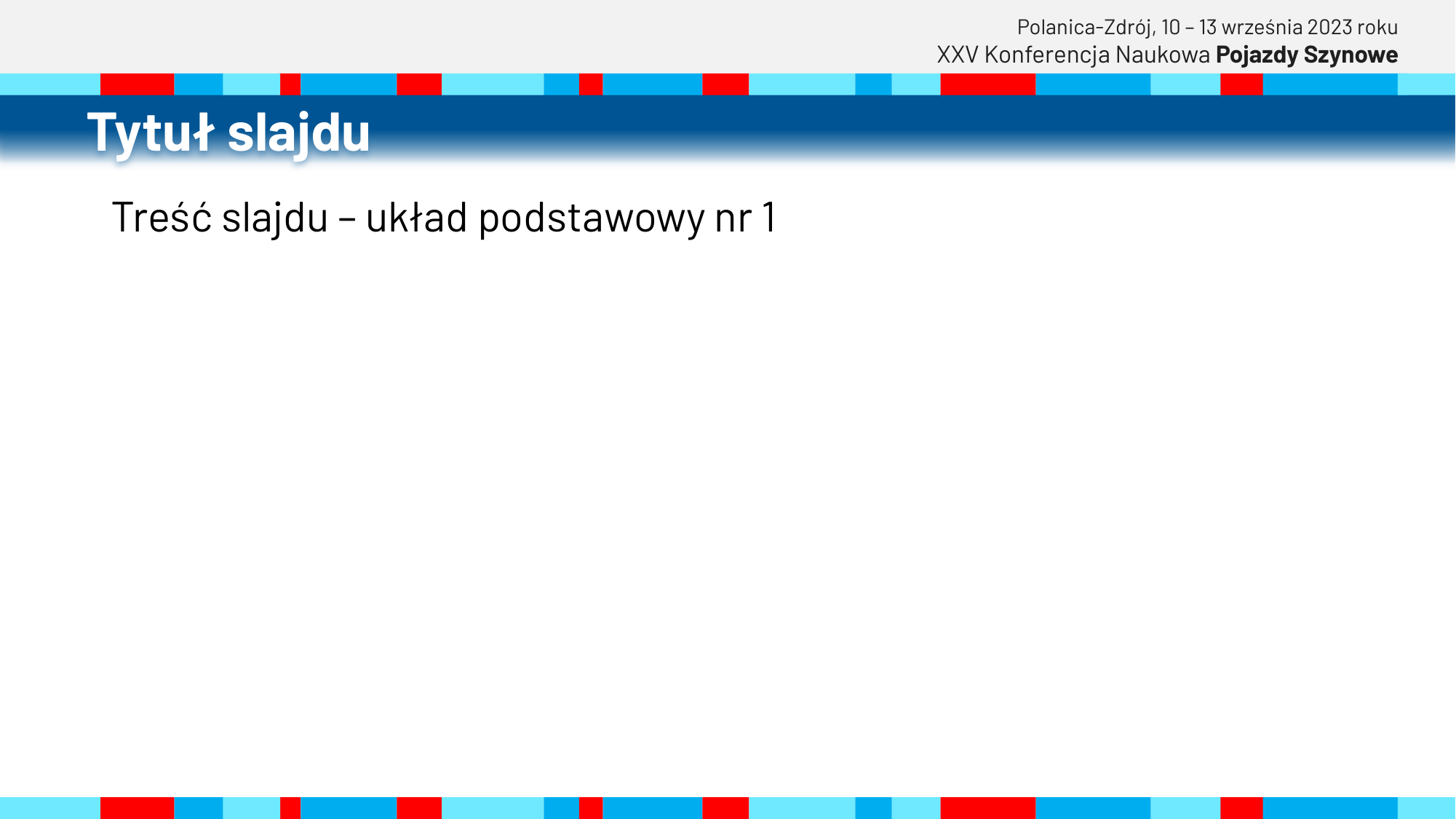

Polanica-Zdrój, 10 – 13 września 2023 roku
XXV Konferencja Naukowa Pojazdy Szynowe

Tytuł slajdu
Treść slajdu – układ podstawowy nr 1